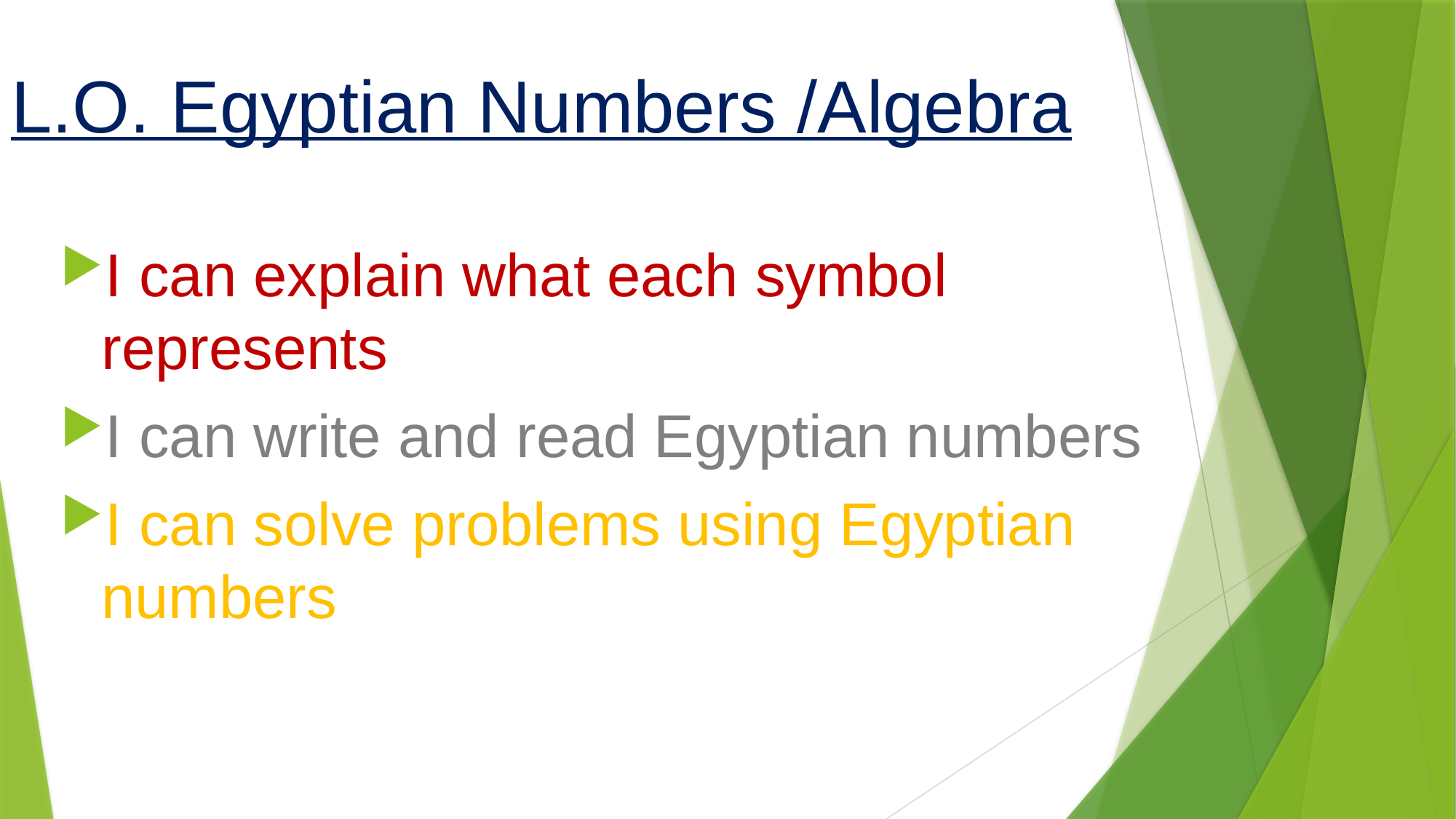

# L.O. Egyptian Numbers /Algebra
I can explain what each symbol represents
I can write and read Egyptian numbers
I can solve problems using Egyptian numbers